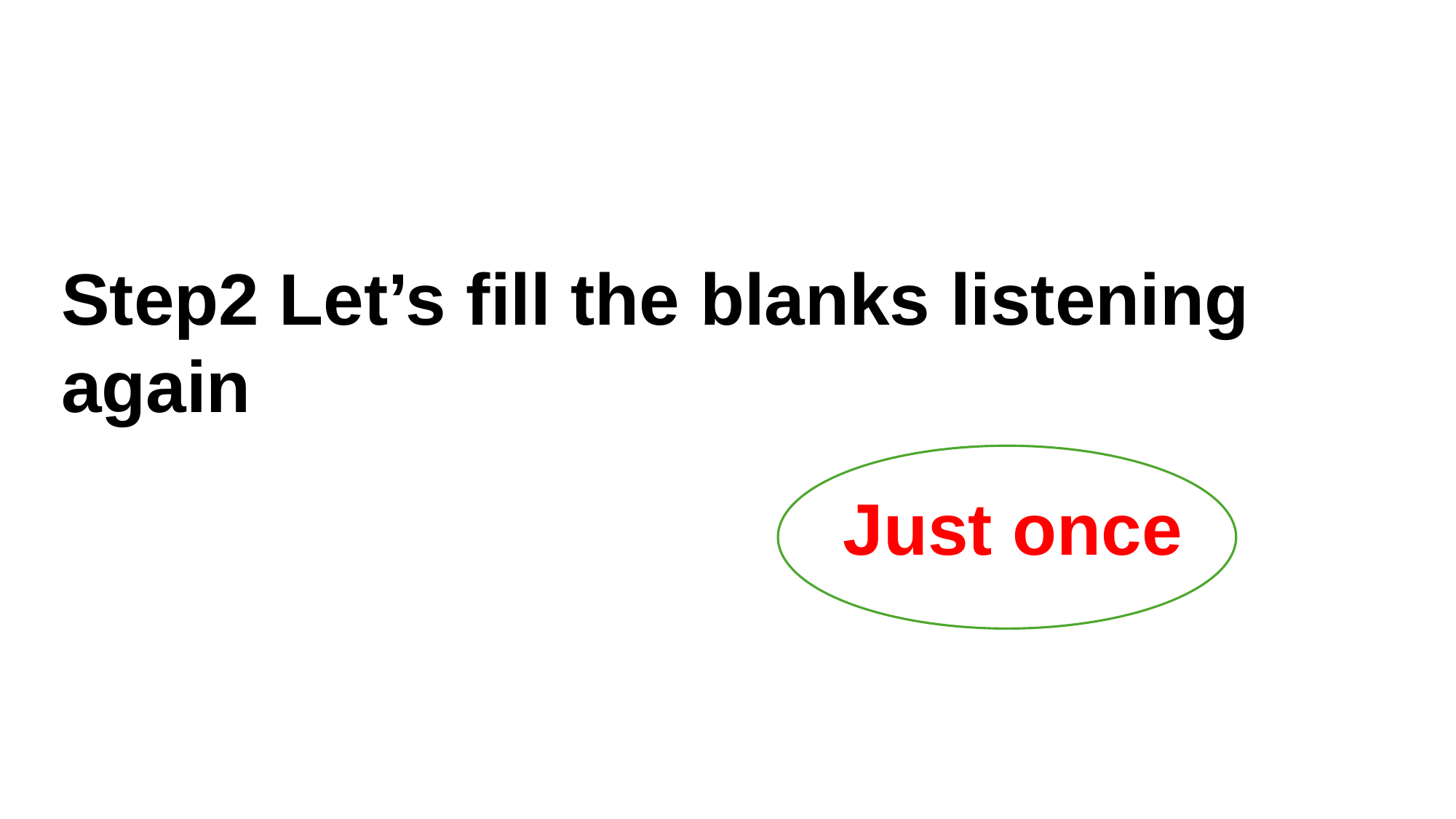

Step2 Let’s fill the blanks listening again

Just once